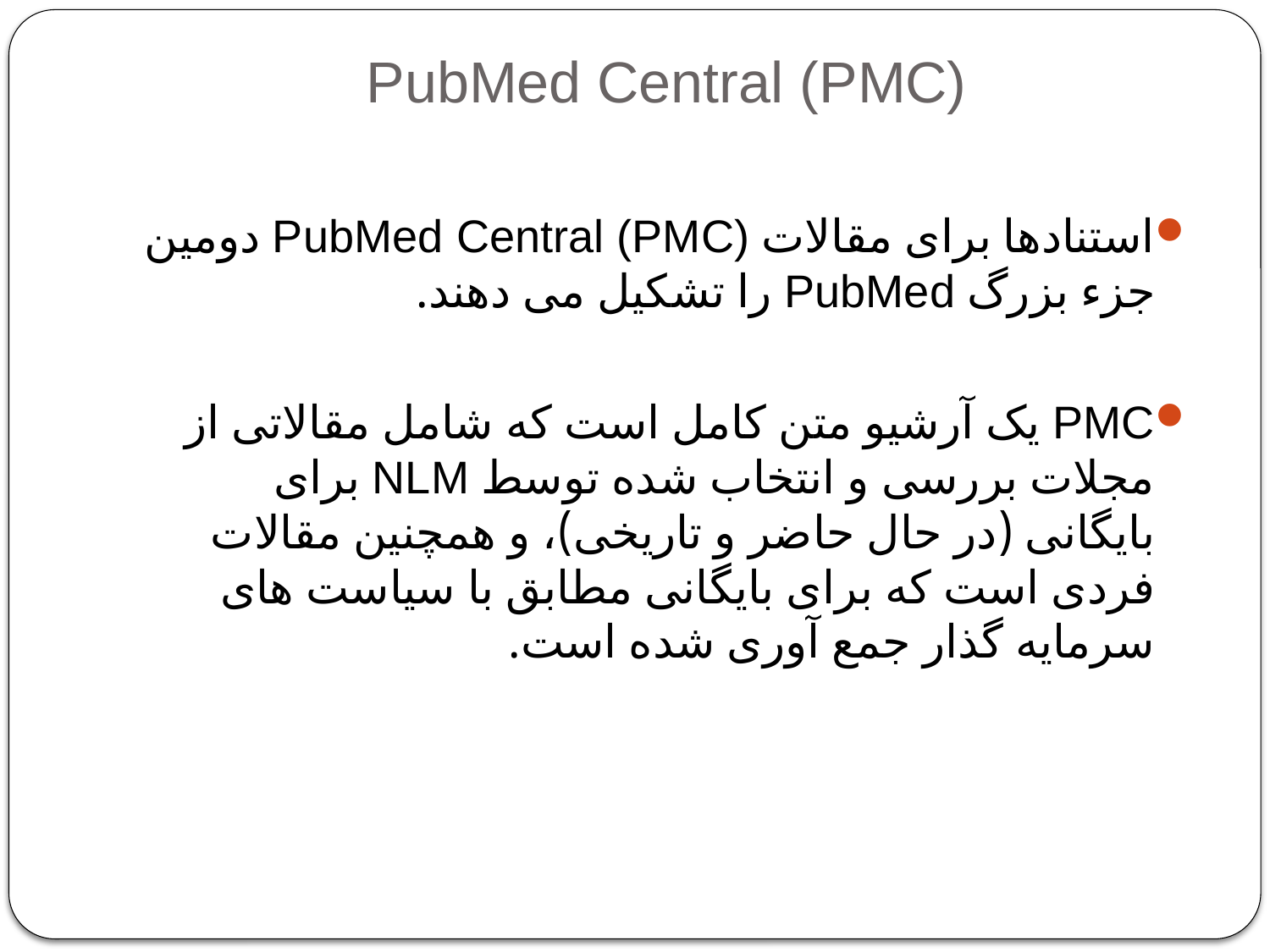

# PubMed Central (PMC)
استنادها برای مقالات PubMed Central (PMC) دومین جزء بزرگ PubMed را تشکیل می دهند.

PMC یک آرشیو متن کامل است که شامل مقالاتی از مجلات بررسی و انتخاب شده توسط NLM برای بایگانی (در حال حاضر و تاریخی)، و همچنین مقالات فردی است که برای بایگانی مطابق با سیاست های سرمایه گذار جمع آوری شده است.